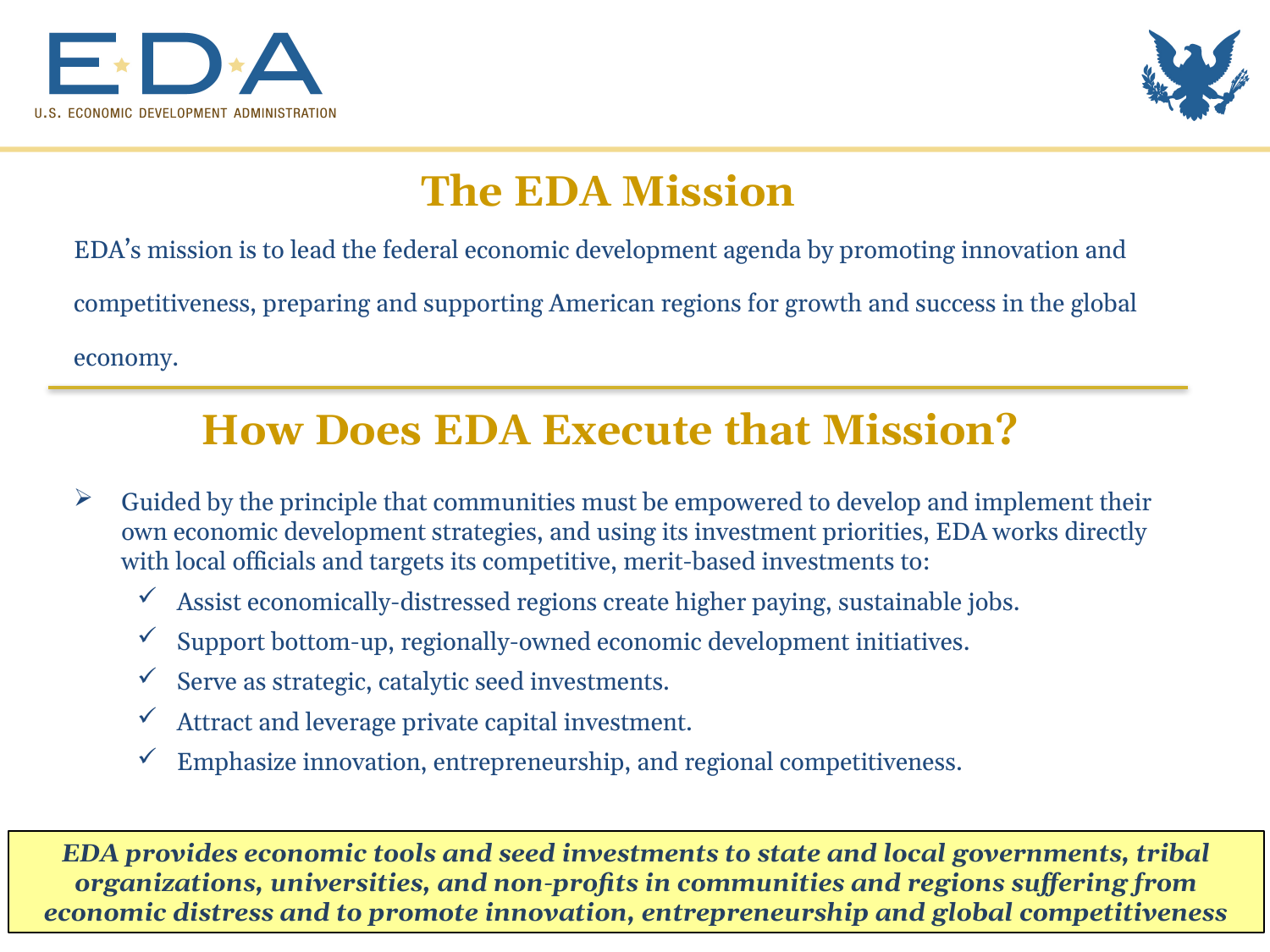

The EDA Mission
EDA’s mission is to lead the federal economic development agenda by promoting innovation and competitiveness, preparing and supporting American regions for growth and success in the global economy.
How Does EDA Execute that Mission?
Guided by the principle that communities must be empowered to develop and implement their own economic development strategies, and using its investment priorities, EDA works directly with local officials and targets its competitive, merit-based investments to:
Assist economically-distressed regions create higher paying, sustainable jobs.
Support bottom-up, regionally-owned economic development initiatives.
Serve as strategic, catalytic seed investments.
Attract and leverage private capital investment.
Emphasize innovation, entrepreneurship, and regional competitiveness.
EDA provides economic tools and seed investments to state and local governments, tribal organizations, universities, and non-profits in communities and regions suffering from economic distress and to promote innovation, entrepreneurship and global competitiveness